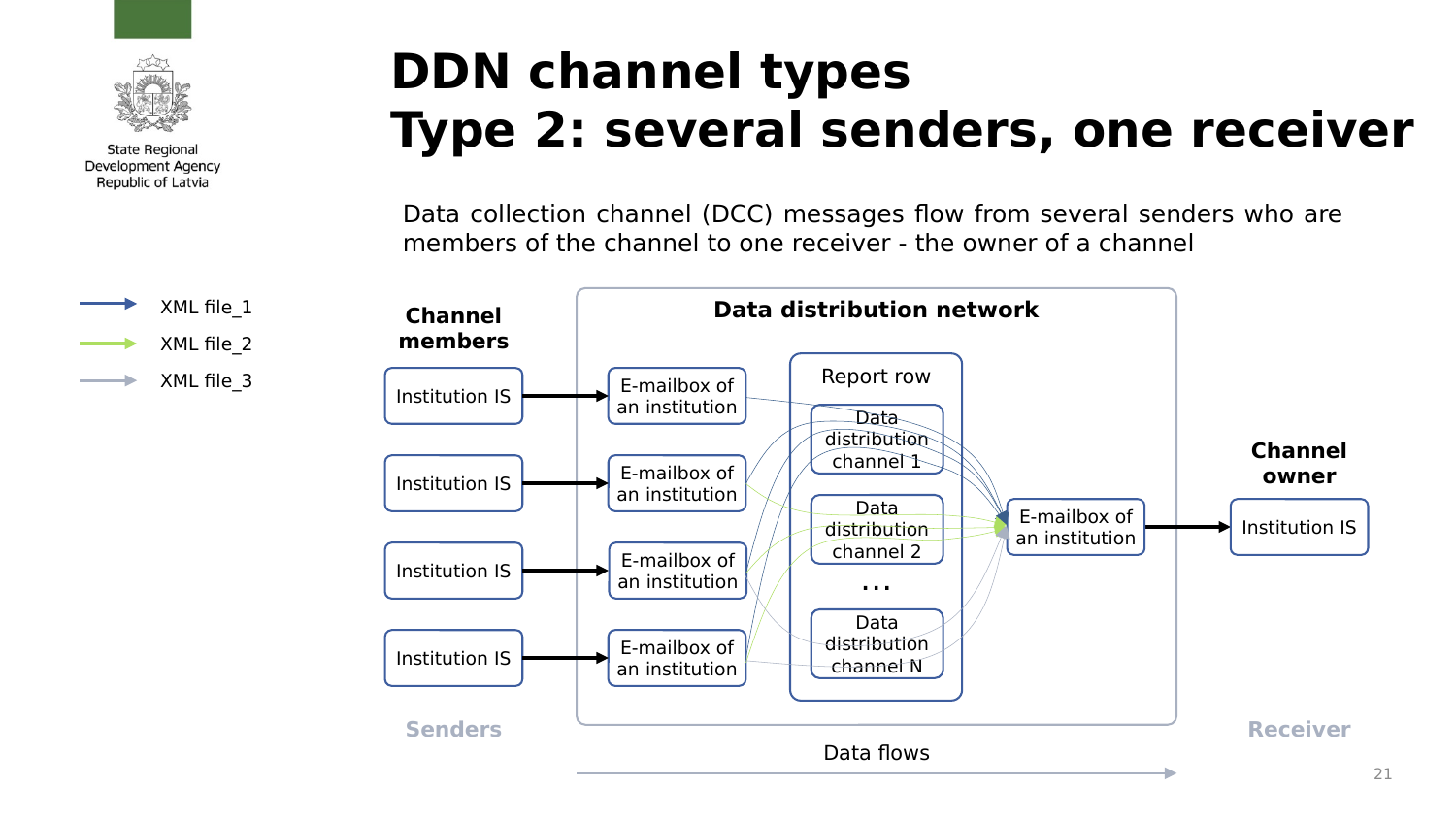

DDN channel types
Type 2: several senders, one receiver
Data collection channel (DCC) messages flow from several senders who are members of the channel to one receiver - the owner of a channel
XML file_1
XML file_2
XML file_3

Data distribution network
Channel members
Institution IS
Institution IS
Institution IS
Institution IS
Report row
E-mailbox of an institution
E-mailbox of an institution
E-mailbox of an institution
E-mailbox of an institution

Data distribution channel 1

Channel owner
Institution IS

Data distribution channel 2
E-mailbox of an institution

…
Data distribution channel N
Senders
Receiver
Data flows
21